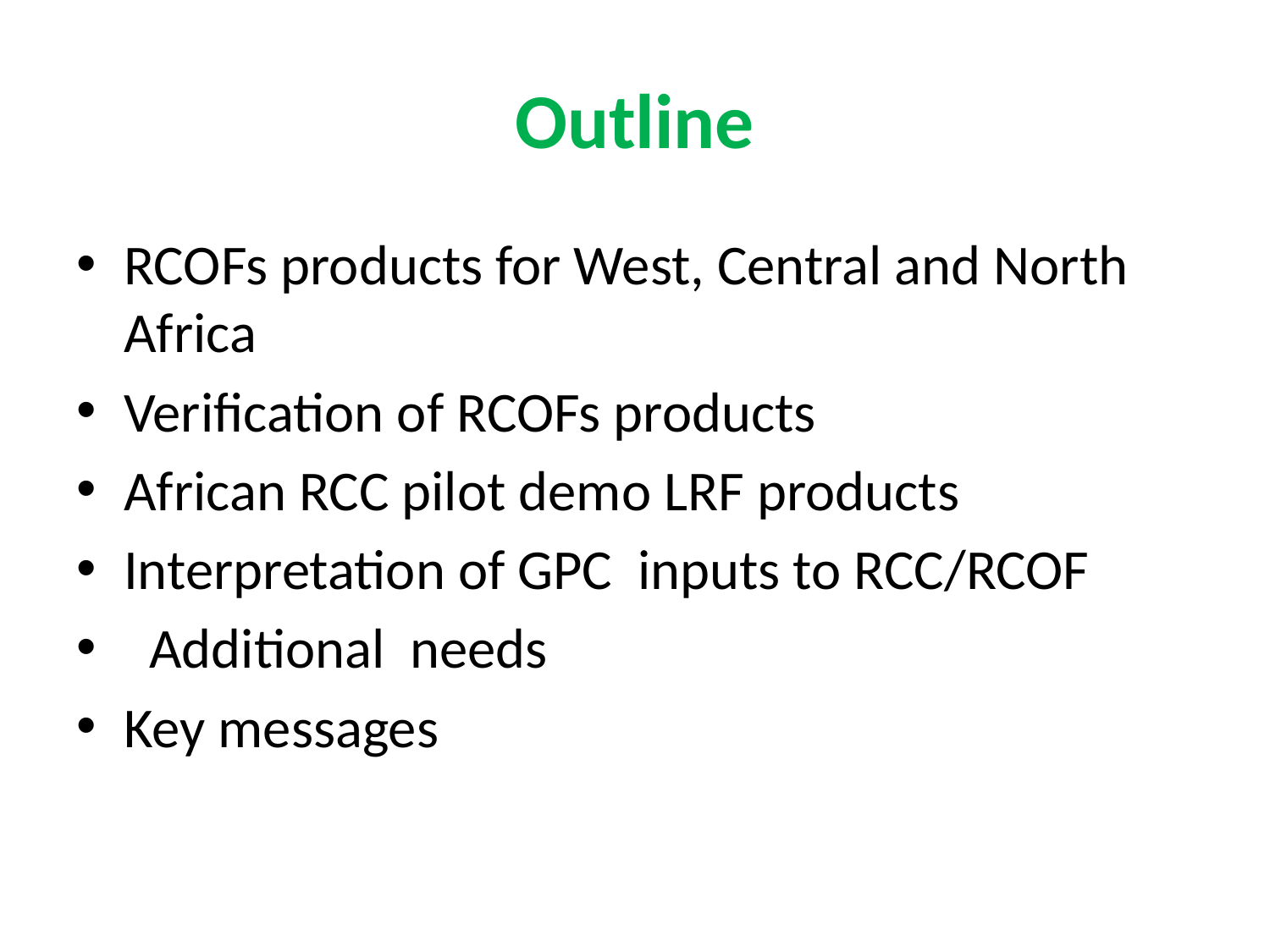

# Outline
RCOFs products for West, Central and North Africa
Verification of RCOFs products
African RCC pilot demo LRF products
Interpretation of GPC  inputs to RCC/RCOF
  Additional  needs
Key messages